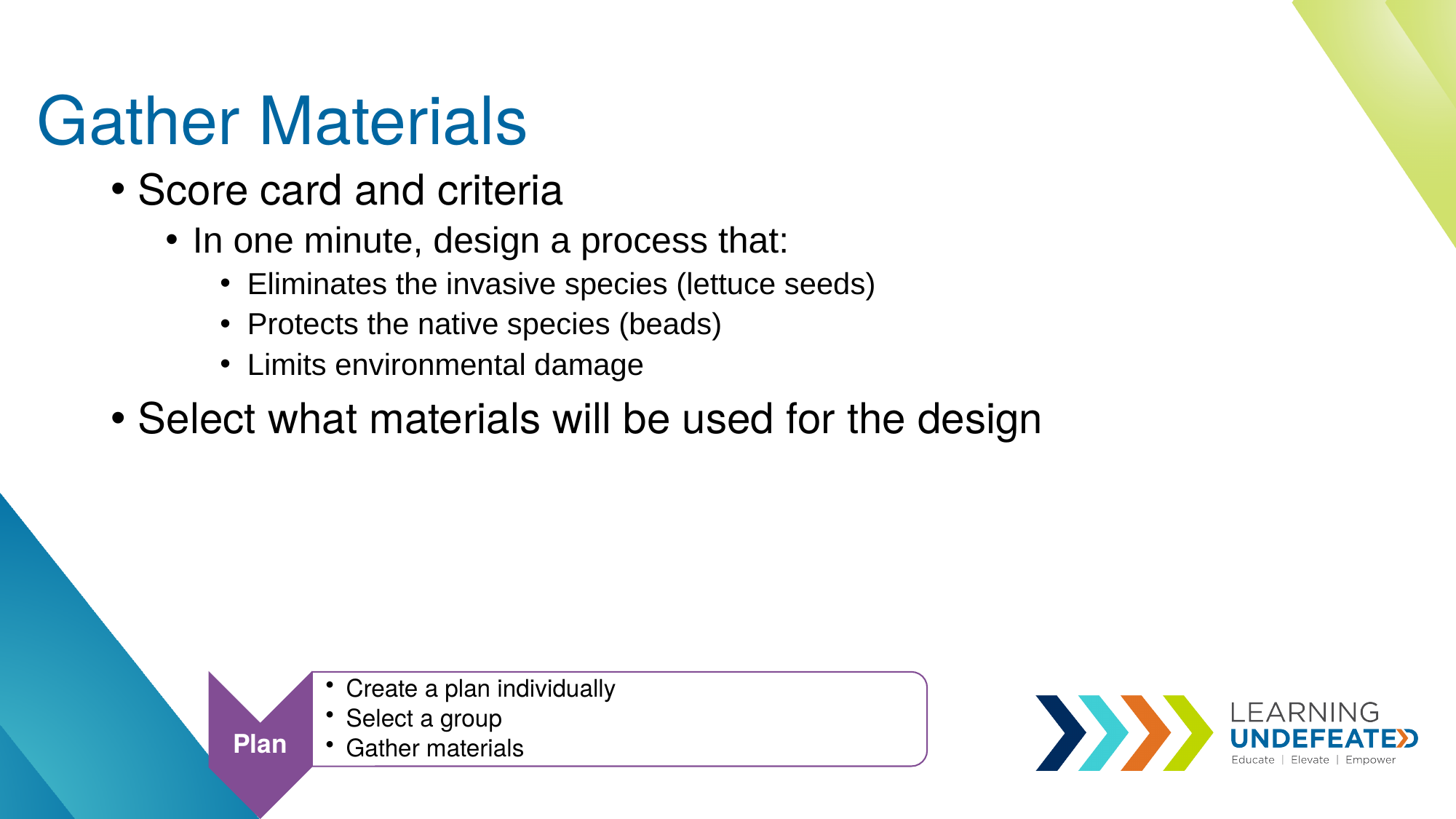

# Gather Materials
Score card and criteria
In one minute, design a process that:
Eliminates the invasive species (lettuce seeds)
Protects the native species (beads)
Limits environmental damage
Select what materials will be used for the design

Plan

Create a plan individually
Select a group
Gather materials